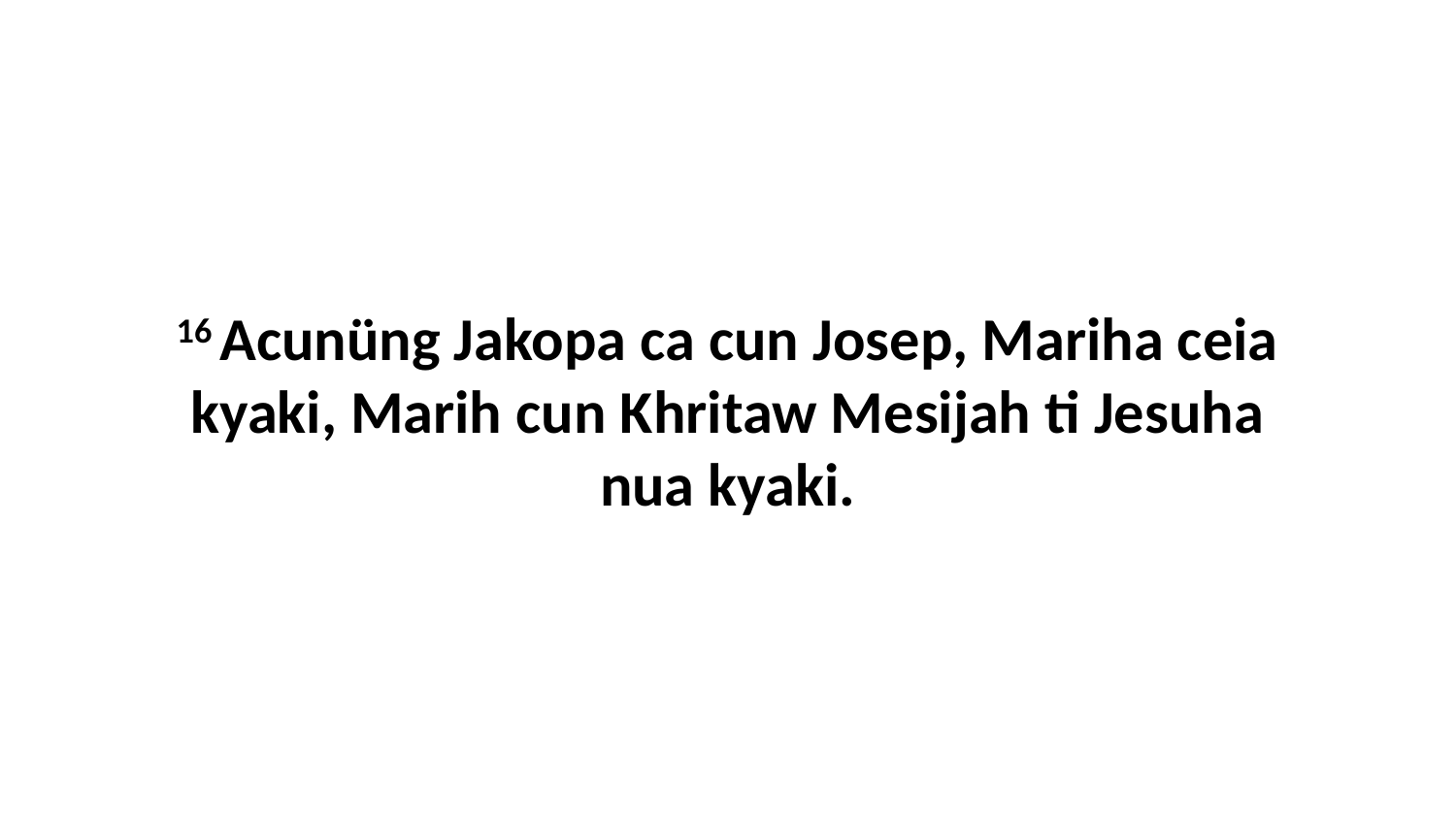

16 Acunüng Jakopa ca cun Josep, Mariha ceia kyaki, Marih cun Khritaw Mesijah ti Jesuha nua kyaki.